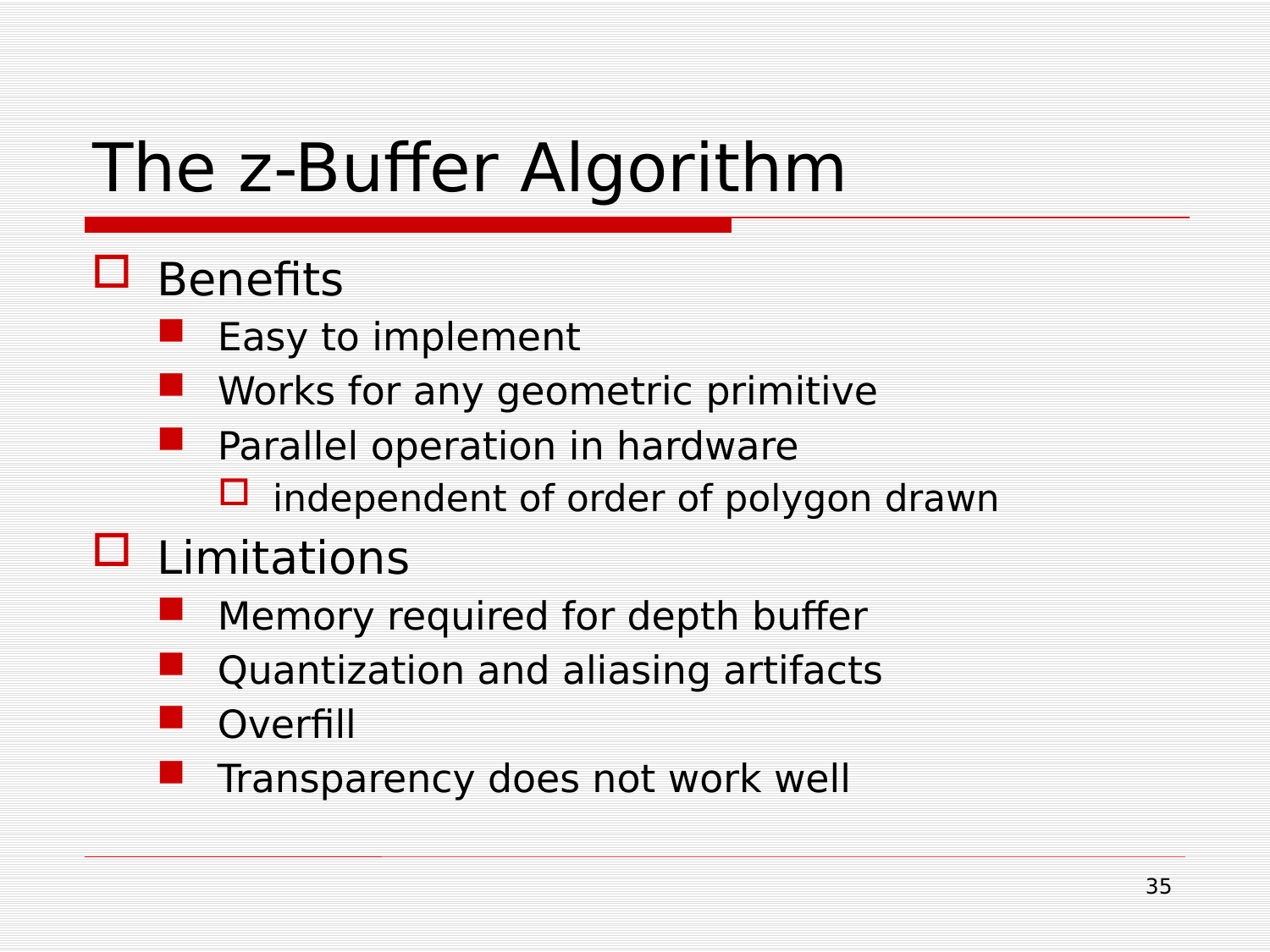

# The z-Buffer Algorithm
Benefits
Easy to implement
Works for any geometric primitive
Parallel operation in hardware
independent of order of polygon drawn
Limitations
Memory required for depth buffer
Quantization and aliasing artifacts
Overfill
Transparency does not work well
35